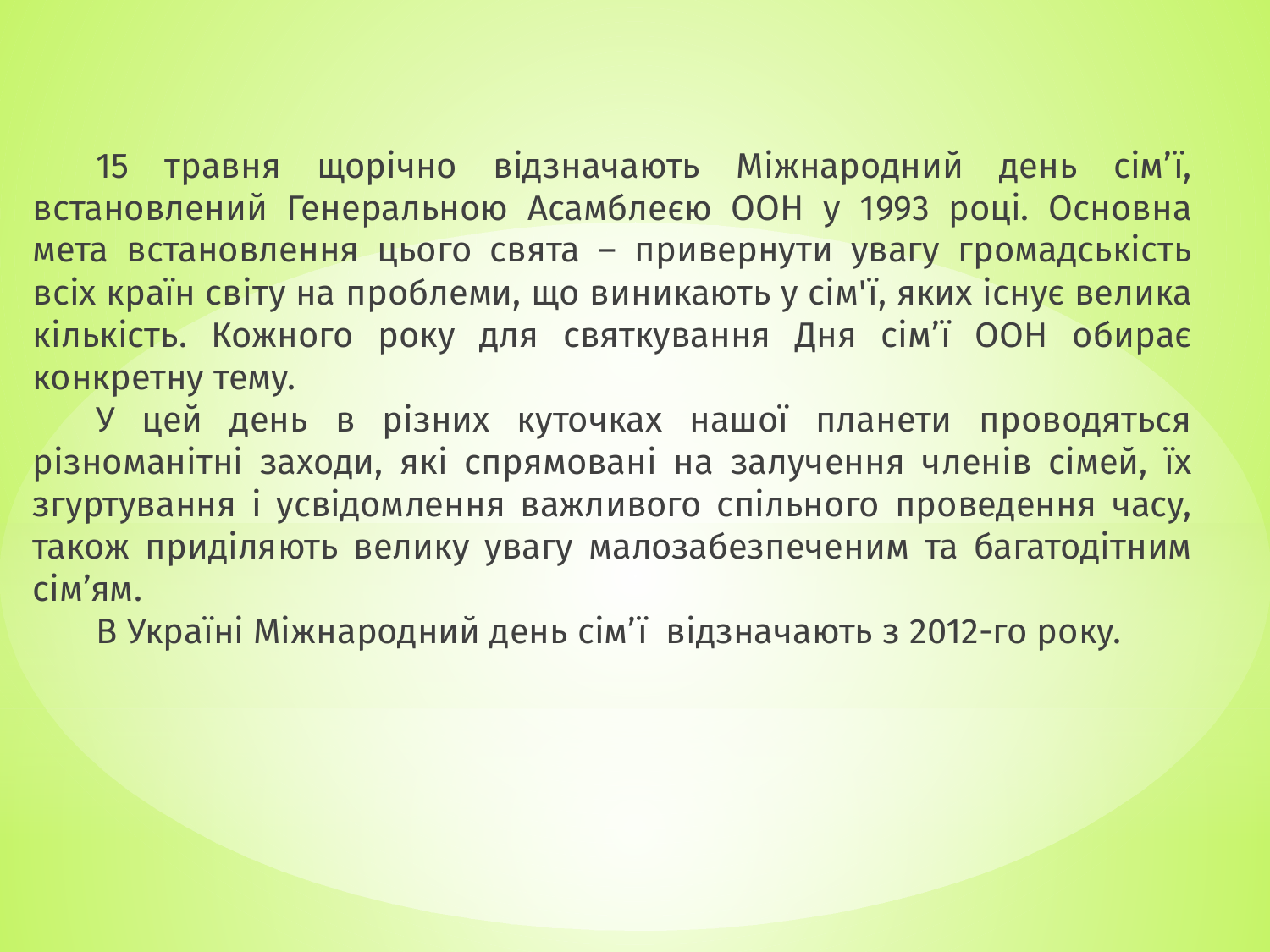

#
15 травня щорічно відзначають Міжнародний день сім’ї, встановлений Генеральною Асамблеєю ООН у 1993 році. Основна мета встановлення цього свята – привернути увагу громадськість всіх країн світу на проблеми, що виникають у сім'ї, яких існує велика кількість. Кожного року для святкування Дня сім’ї ООН обирає конкретну тему.
У цей день в різних куточках нашої планети проводяться різноманітні заходи, які спрямовані на залучення членів сімей, їх згуртування і усвідомлення важливого спільного проведення часу, також приділяють велику увагу малозабезпеченим та багатодітним сім’ям.
В Україні Міжнародний день сім’ї  відзначають з 2012-го року.